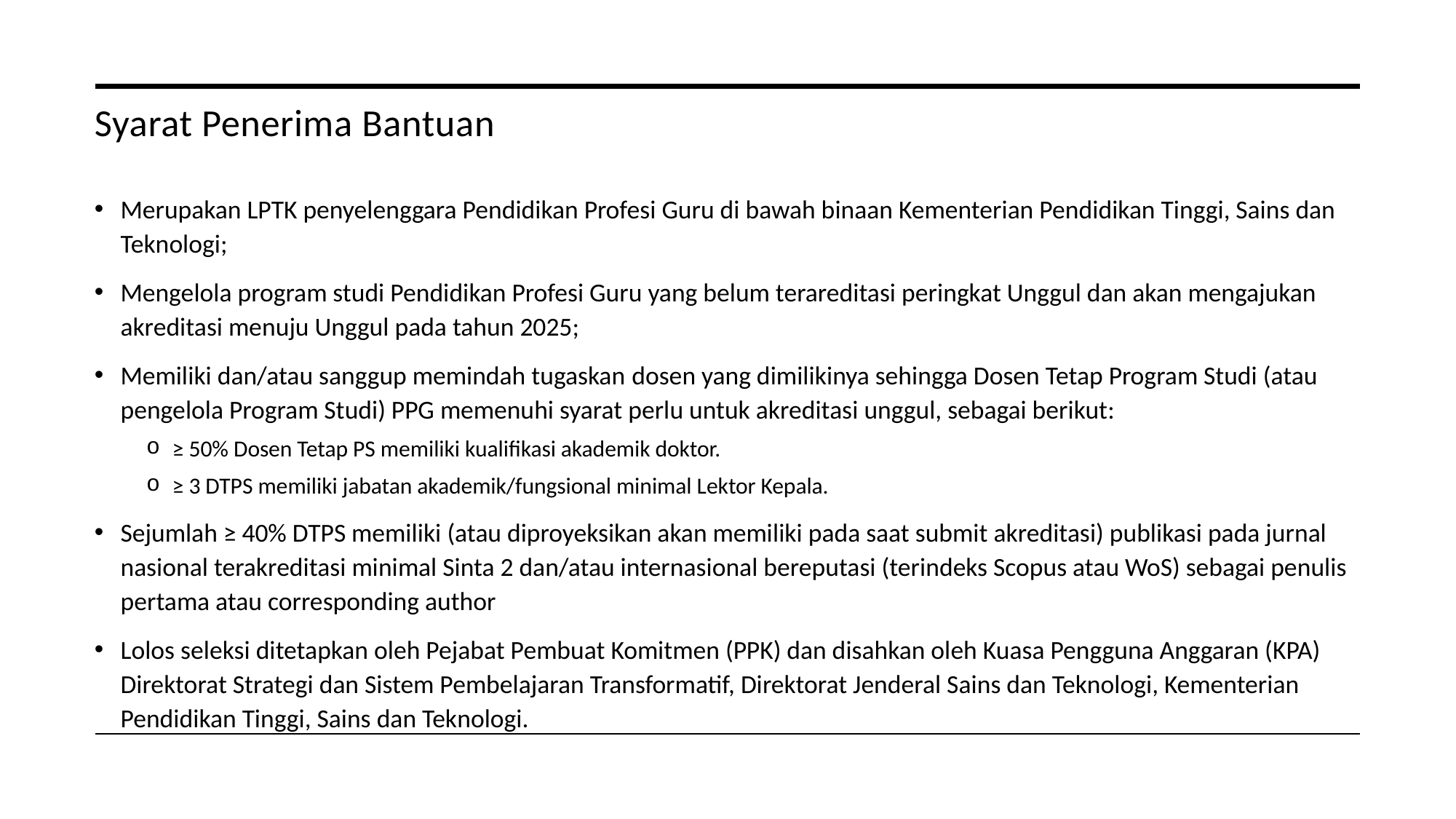

# Syarat Penerima Bantuan
Merupakan LPTK penyelenggara Pendidikan Profesi Guru di bawah binaan Kementerian Pendidikan Tinggi, Sains dan Teknologi;
Mengelola program studi Pendidikan Profesi Guru yang belum terareditasi peringkat Unggul dan akan mengajukan akreditasi menuju Unggul pada tahun 2025;
Memiliki dan/atau sanggup memindah tugaskan dosen yang dimilikinya sehingga Dosen Tetap Program Studi (atau pengelola Program Studi) PPG memenuhi syarat perlu untuk akreditasi unggul, sebagai berikut:
≥ 50% Dosen Tetap PS memiliki kualifikasi akademik doktor.
≥ 3 DTPS memiliki jabatan akademik/fungsional minimal Lektor Kepala.
Sejumlah ≥ 40% DTPS memiliki (atau diproyeksikan akan memiliki pada saat submit akreditasi) publikasi pada jurnal nasional terakreditasi minimal Sinta 2 dan/atau internasional bereputasi (terindeks Scopus atau WoS) sebagai penulis pertama atau corresponding author
Lolos seleksi ditetapkan oleh Pejabat Pembuat Komitmen (PPK) dan disahkan oleh Kuasa Pengguna Anggaran (KPA) Direktorat Strategi dan Sistem Pembelajaran Transformatif, Direktorat Jenderal Sains dan Teknologi, Kementerian Pendidikan Tinggi, Sains dan Teknologi.